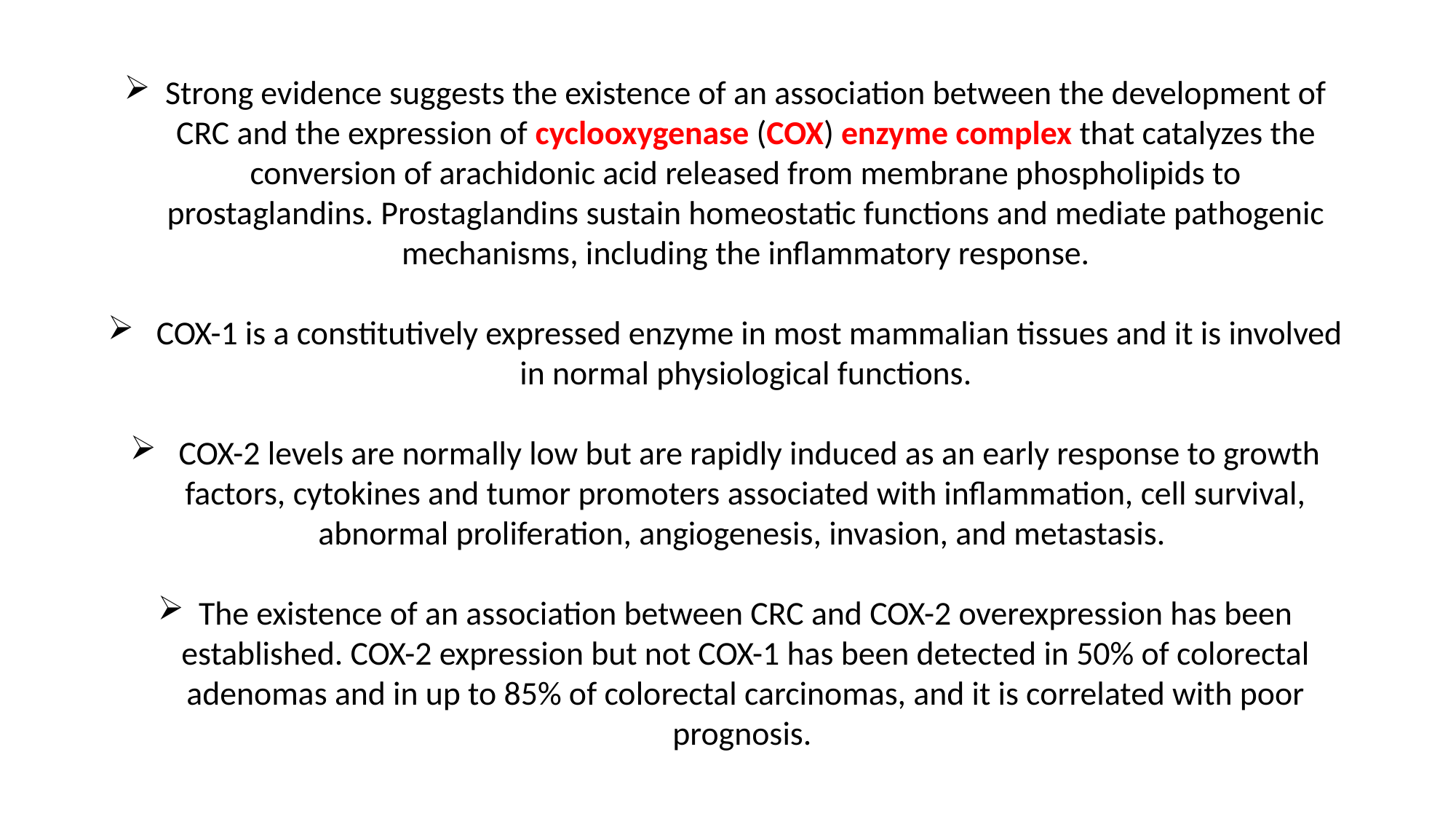

Strong evidence suggests the existence of an association between the development of CRC and the expression of cyclooxygenase (COX) enzyme complex that catalyzes the conversion of arachidonic acid released from membrane phospholipids to prostaglandins. Prostaglandins sustain homeostatic functions and mediate pathogenic mechanisms, including the inflammatory response.

 COX-1 is a constitutively expressed enzyme in most mammalian tissues and it is involved in normal physiological functions.

 COX-2 levels are normally low but are rapidly induced as an early response to growth factors, cytokines and tumor promoters associated with inflammation, cell survival, abnormal proliferation, angiogenesis, invasion, and metastasis.

The existence of an association between CRC and COX-2 overexpression has been established. COX-2 expression but not COX-1 has been detected in 50% of colorectal adenomas and in up to 85% of colorectal carcinomas, and it is correlated with poor prognosis.